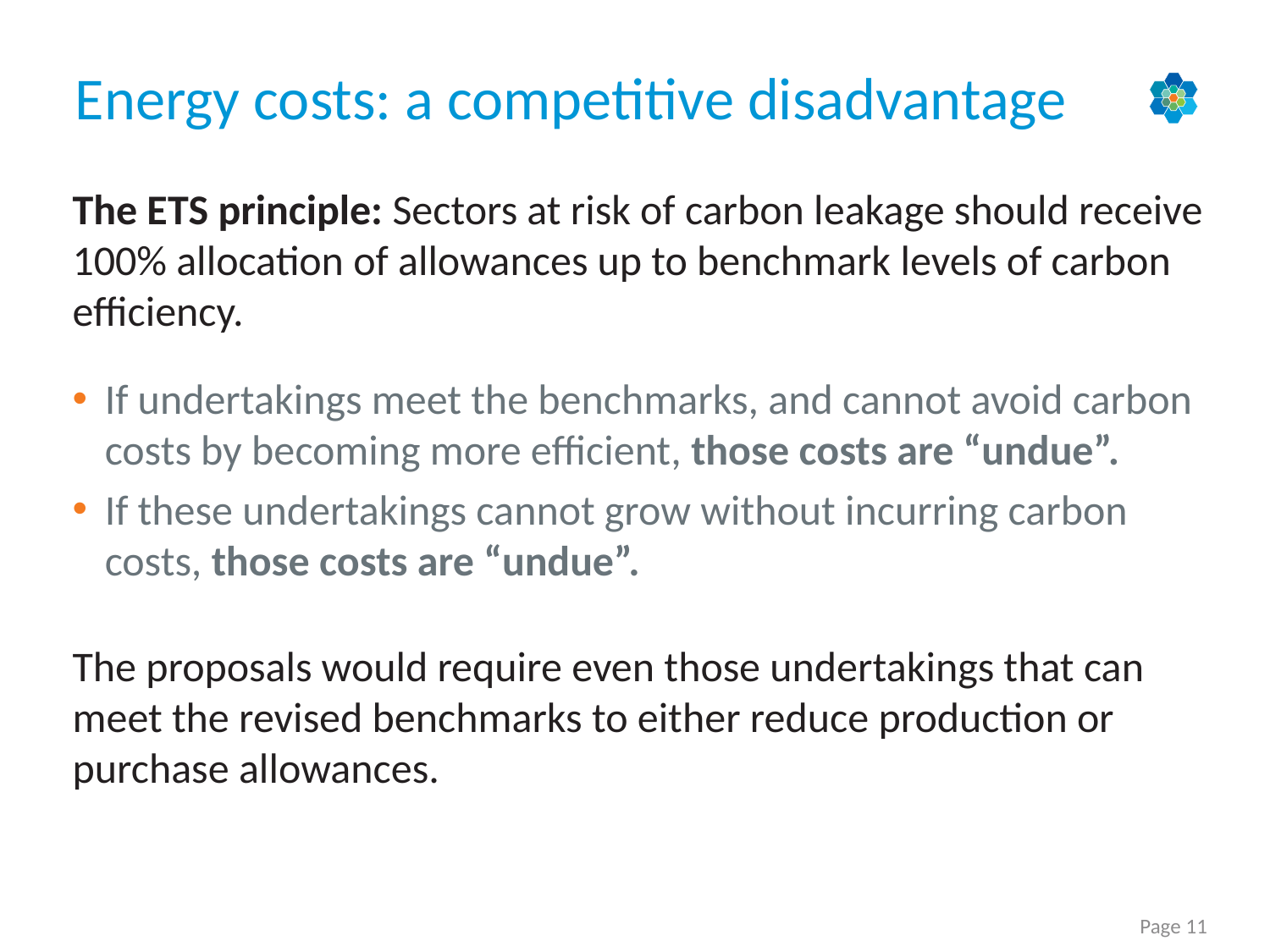

# Energy costs: a competitive disadvantage
The ETS principle: Sectors at risk of carbon leakage should receive 100% allocation of allowances up to benchmark levels of carbon efficiency.

If undertakings meet the benchmarks, and cannot avoid carbon costs by becoming more efficient, those costs are “undue”.
If these undertakings cannot grow without incurring carbon costs, those costs are “undue”.

The proposals would require even those undertakings that can meet the revised benchmarks to either reduce production or purchase allowances.